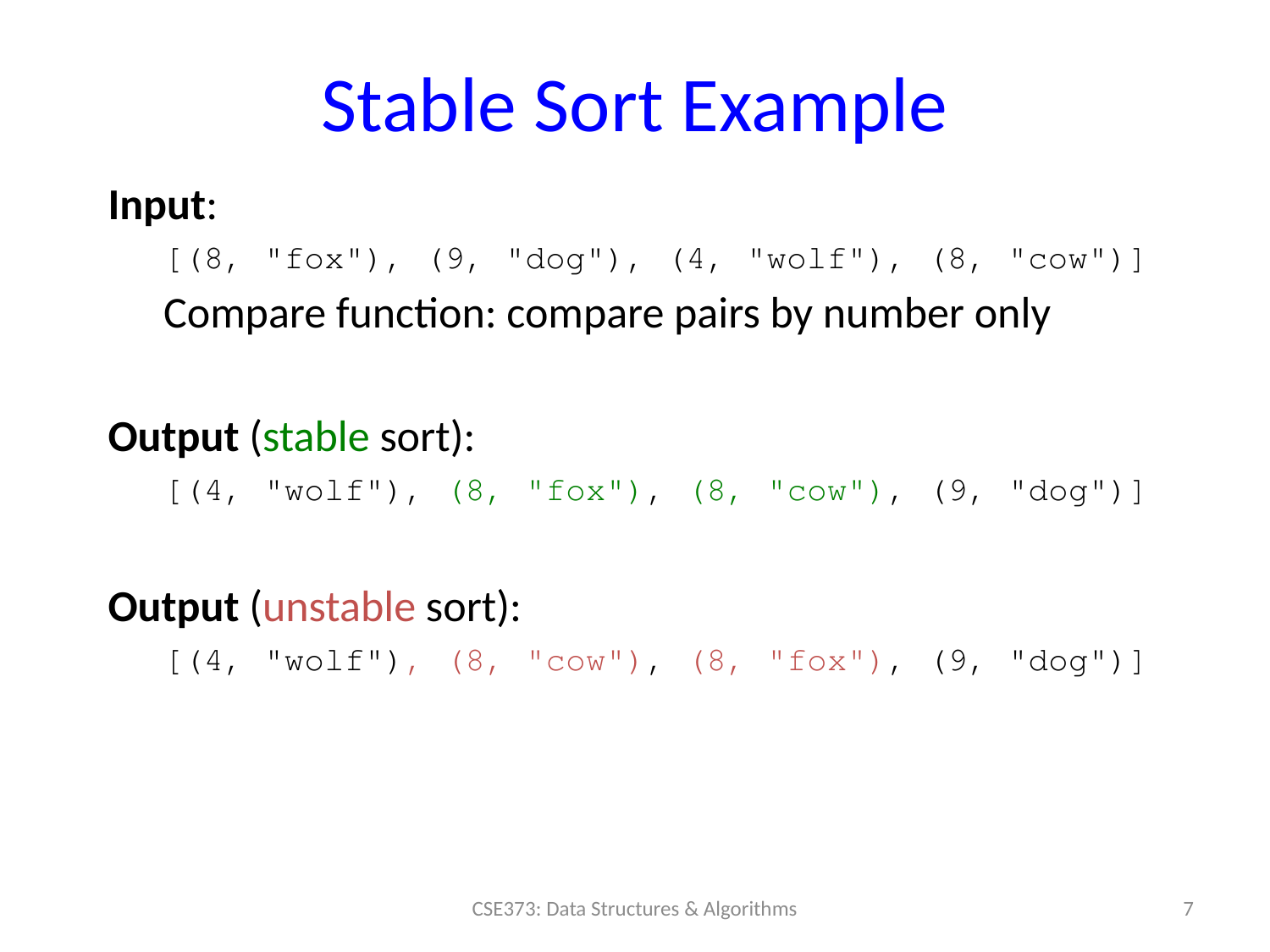

# Stable Sort Example
Input:
[(8, "fox"), (9, "dog"), (4, "wolf"), (8, "cow")]
Compare function: compare pairs by number only

Output (stable sort):
[(4, "wolf"), (8, "fox"), (8, "cow"), (9, "dog")]

Output (unstable sort):
[(4, "wolf"), (8, "cow"), (8, "fox"), (9, "dog")]
7
CSE373: Data Structures & Algorithms